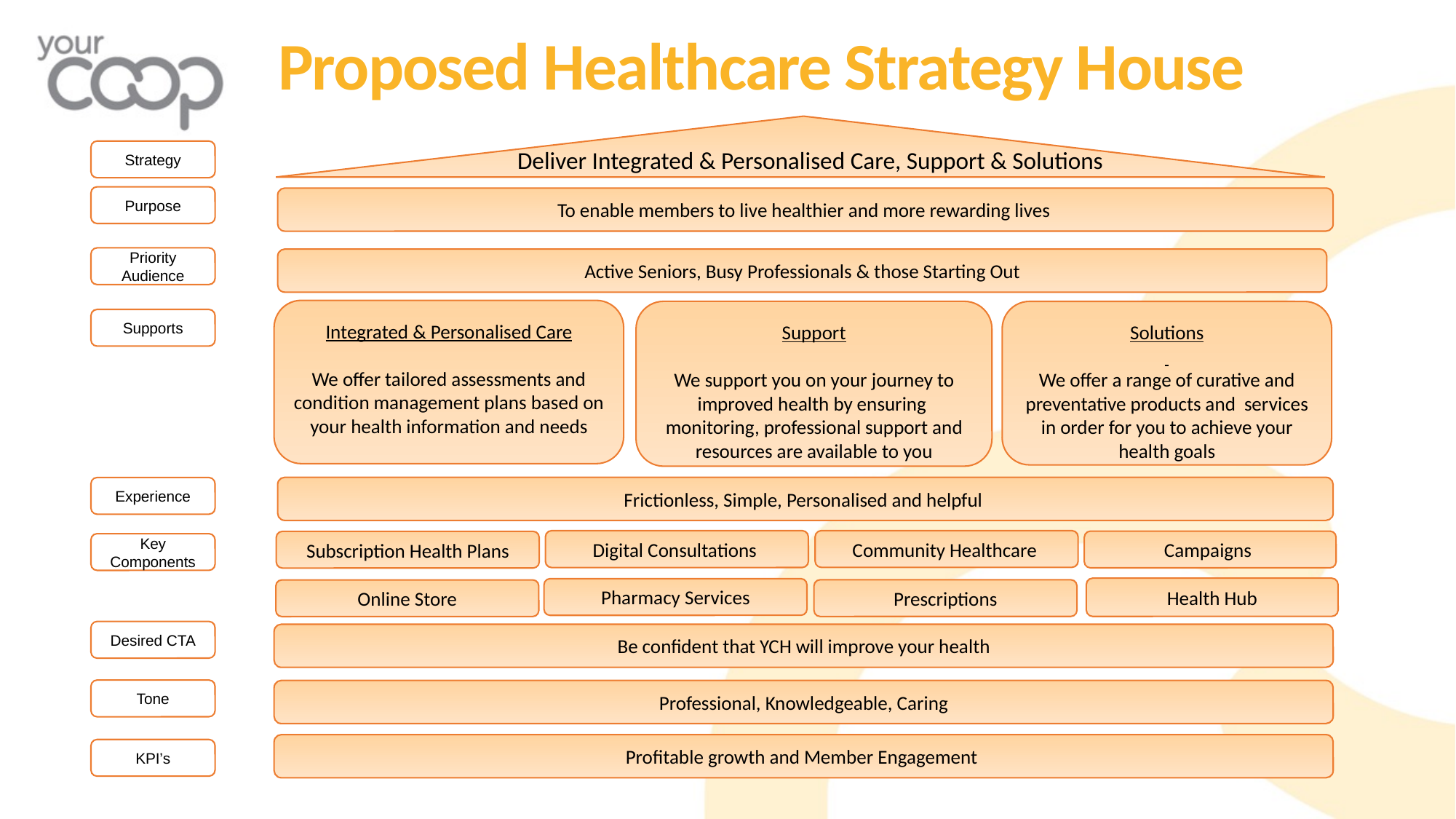

# Proposed Healthcare Strategy House

Deliver Integrated & Personalised Care, Support & Solutions
Strategy
Purpose
To enable members to live healthier and more rewarding lives
Priority Audience
Active Seniors, Busy Professionals & those Starting Out
Integrated & Personalised Care

We offer tailored assessments and condition management plans based on your health information and needs
Support

We support you on your journey to improved health by ensuring  monitoring, professional support and resources are available to you
Solutions

We offer a range of curative and preventative products and  services in order for you to achieve your health goals
Supports
Frictionless, Simple, Personalised and helpful
Experience
Community Healthcare
Digital Consultations
Campaigns
Subscription Health Plans
Key Components
Health Hub
Pharmacy Services
Prescriptions
Online Store
Desired CTA
Be confident that YCH will improve your health
Tone
Professional, Knowledgeable, Caring
Profitable growth and Member Engagement
KPI’s